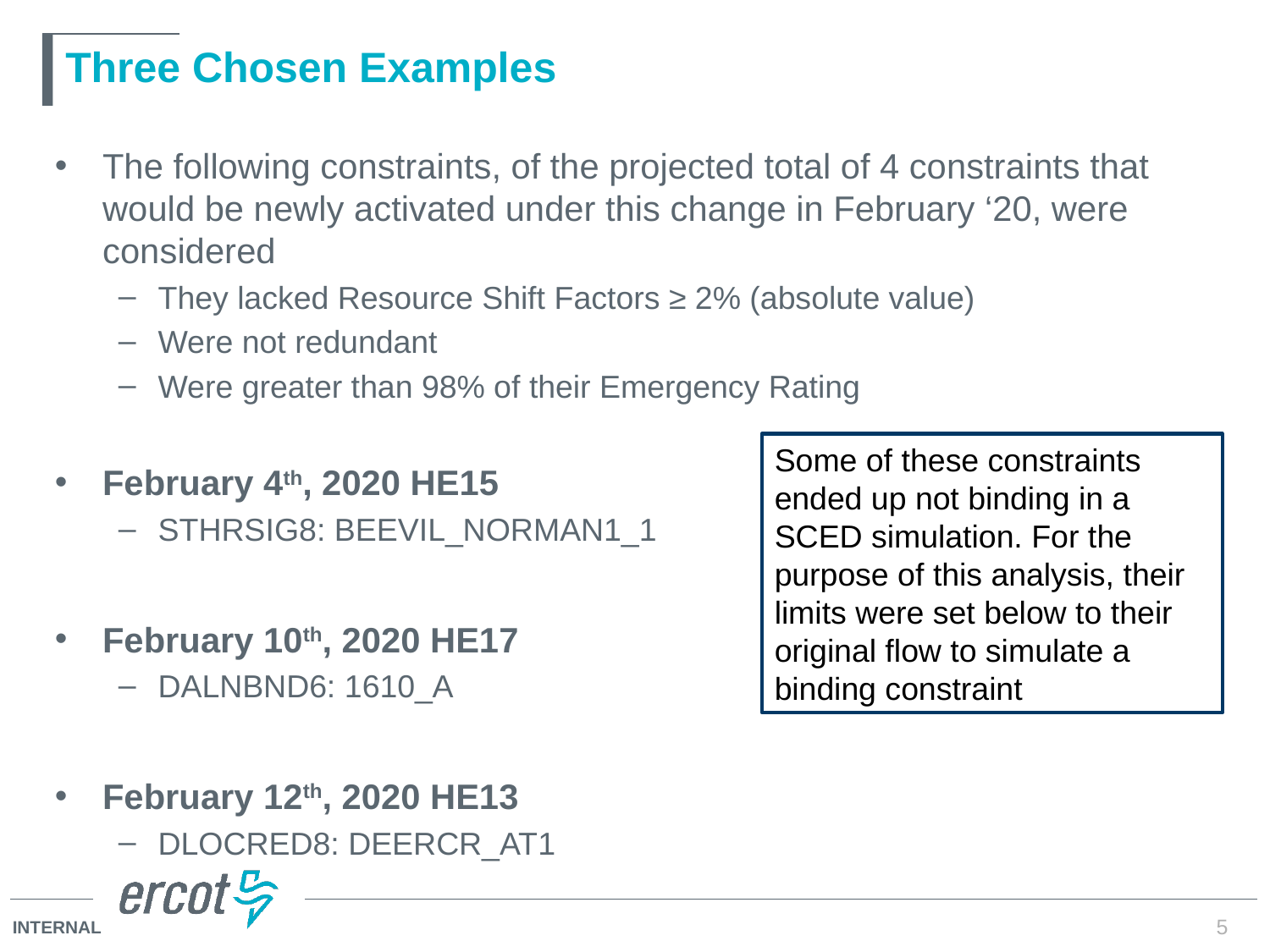

# Three Chosen Examples
The following constraints, of the projected total of 4 constraints that would be newly activated under this change in February ‘20, were considered
They lacked Resource Shift Factors ≥ 2% (absolute value)
Were not redundant
Were greater than 98% of their Emergency Rating

February 4th, 2020 HE15
STHRSIG8: BEEVIL_NORMAN1_1

February 10th, 2020 HE17
DALNBND6: 1610_A

February 12th, 2020 HE13
DLOCRED8: DEERCR_AT1

Some of these constraints ended up not binding in a SCED simulation. For the purpose of this analysis, their limits were set below to their original flow to simulate a binding constraint
5